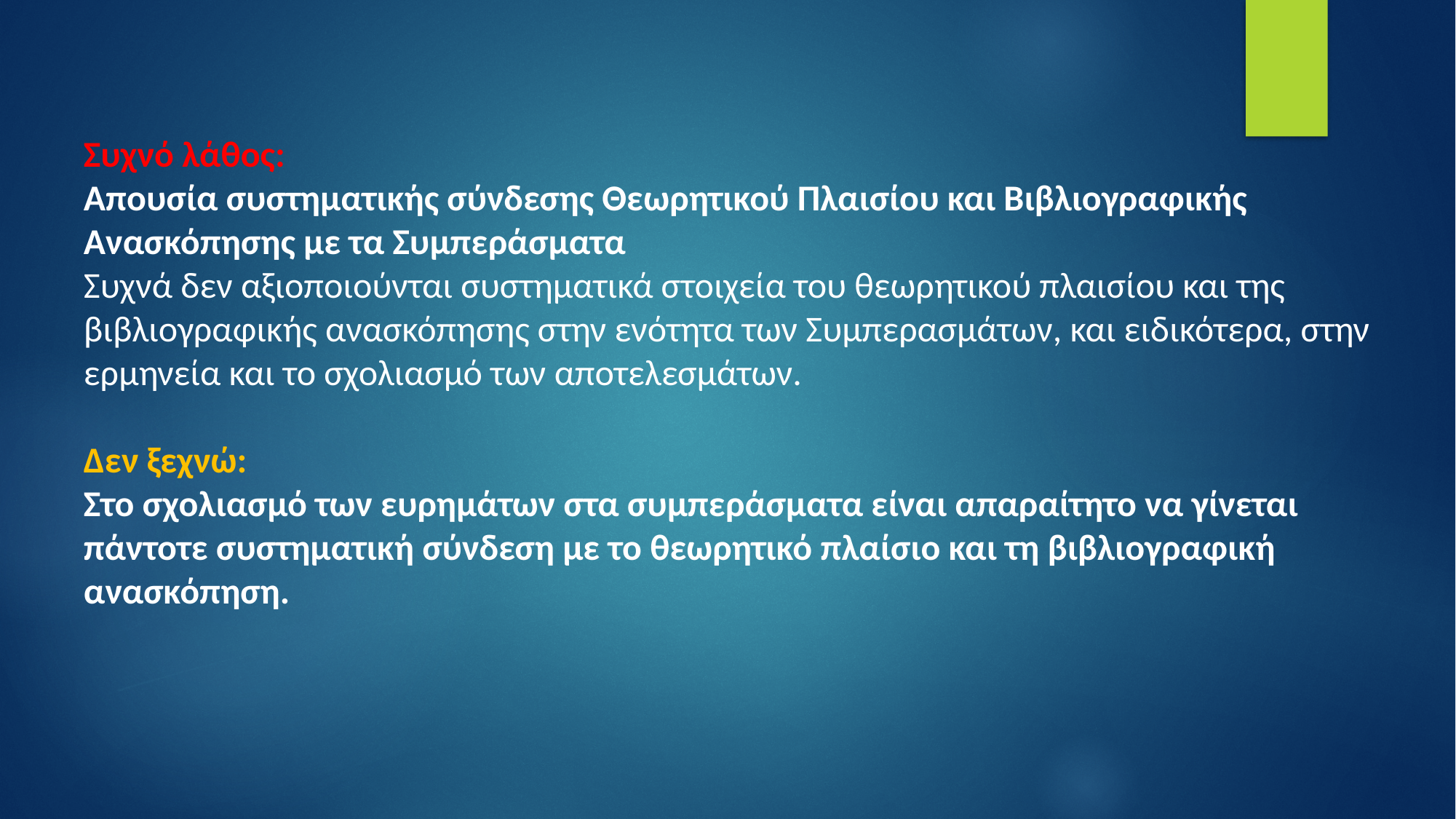

Συχνό λάθος:
Απουσία συστηματικής σύνδεσης Θεωρητικού Πλαισίου και Βιβλιογραφικής Ανασκόπησης με τα Συμπεράσματα
Συχνά δεν αξιοποιούνται συστηματικά στοιχεία του θεωρητικού πλαισίου και της βιβλιογραφικής ανασκόπησης στην ενότητα των Συμπερασμάτων, και ειδικότερα, στην ερμηνεία και το σχολιασμό των αποτελεσμάτων.

Δεν ξεχνώ:
Στο σχολιασμό των ευρημάτων στα συμπεράσματα είναι απαραίτητο να γίνεται πάντοτε συστηματική σύνδεση με το θεωρητικό πλαίσιο και τη βιβλιογραφική ανασκόπηση.